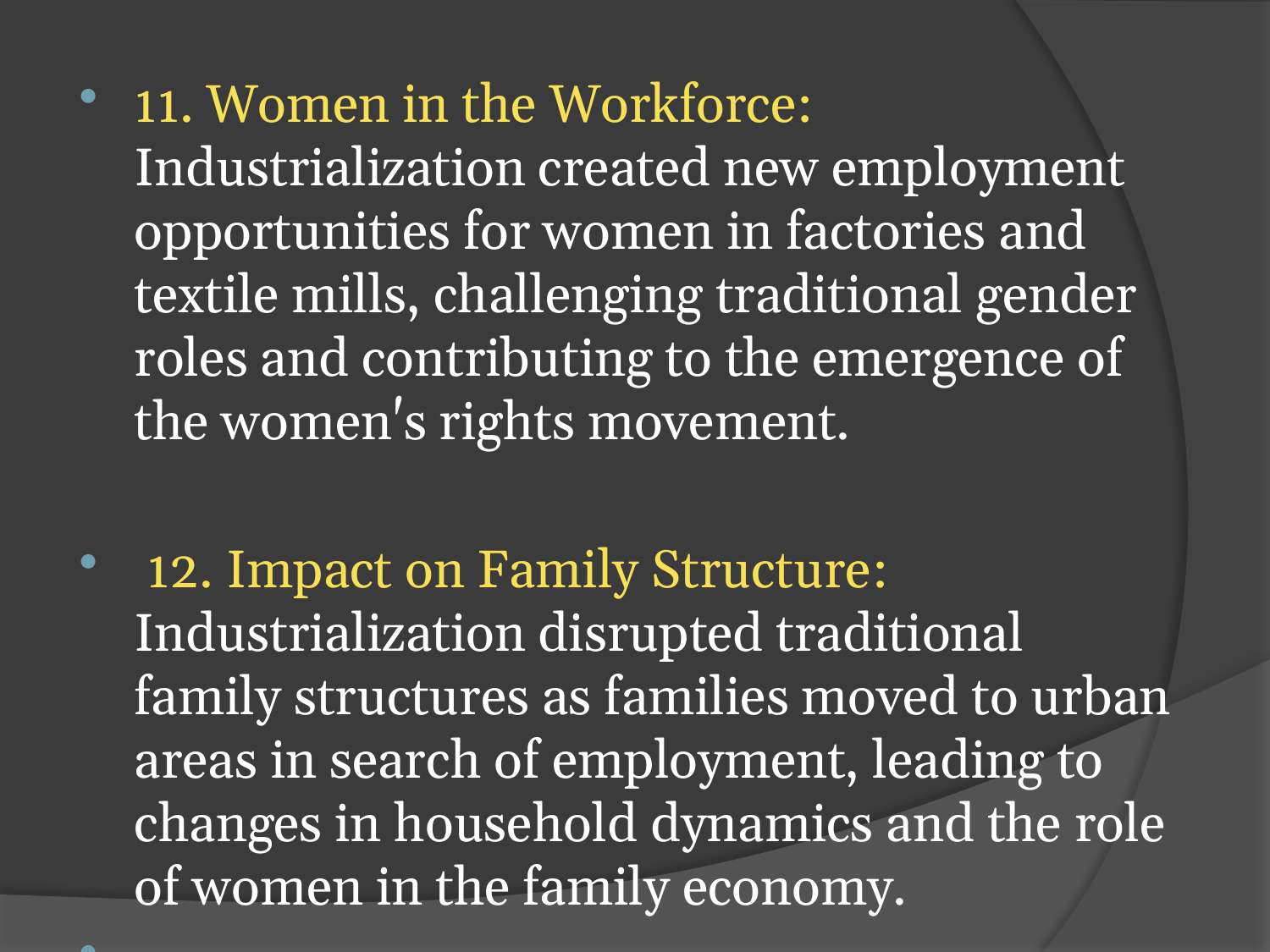

11. Women in the Workforce: Industrialization created new employment opportunities for women in factories and textile mills, challenging traditional gender roles and contributing to the emergence of the women's rights movement.

 12. Impact on Family Structure: Industrialization disrupted traditional family structures as families moved to urban areas in search of employment, leading to changes in household dynamics and the role of women in the family economy.